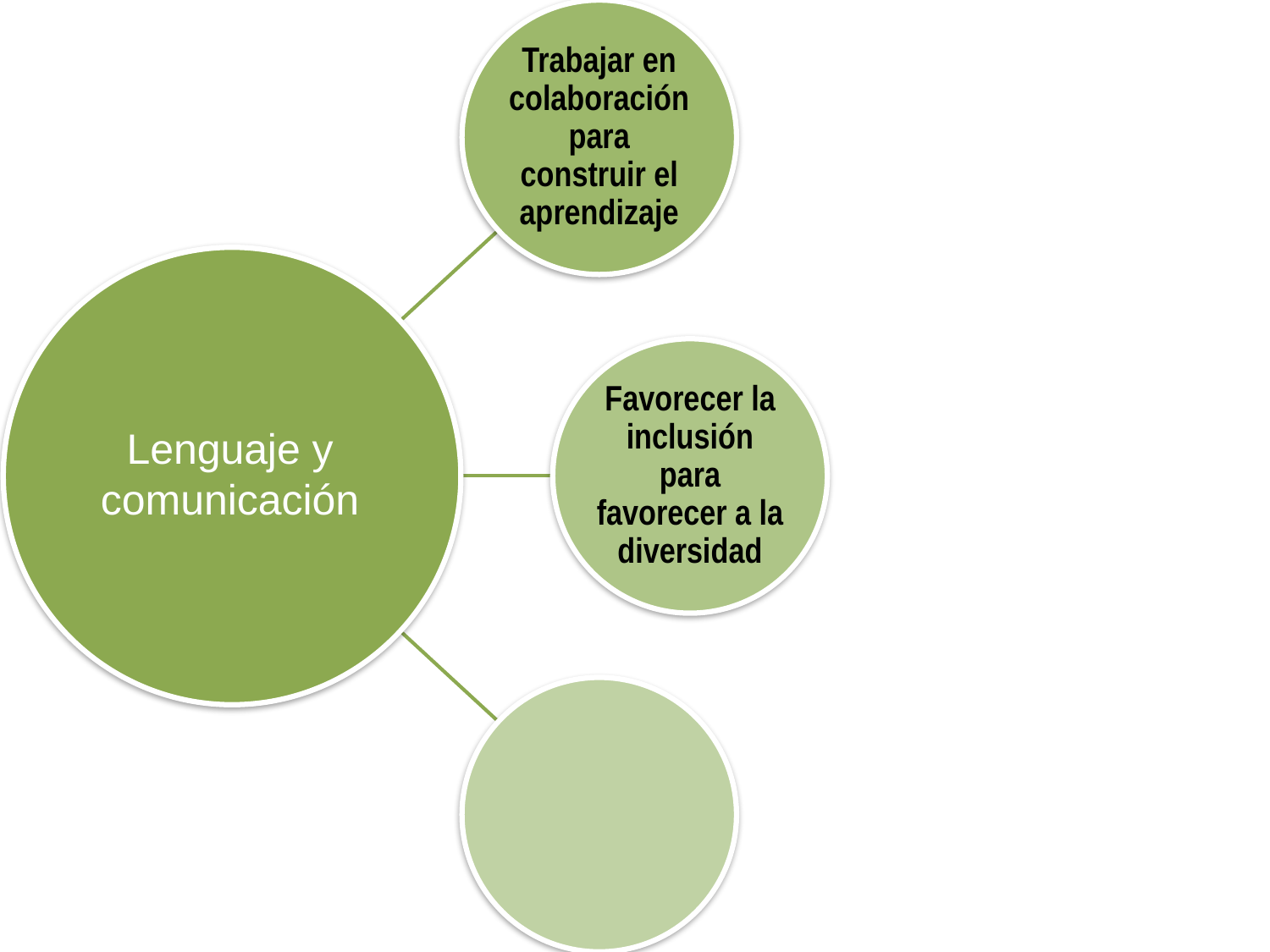

Trabajar en colaboración para construir el aprendizaje
Favorecer la inclusión para favorecer a la diversidad

Lenguaje y comunicación